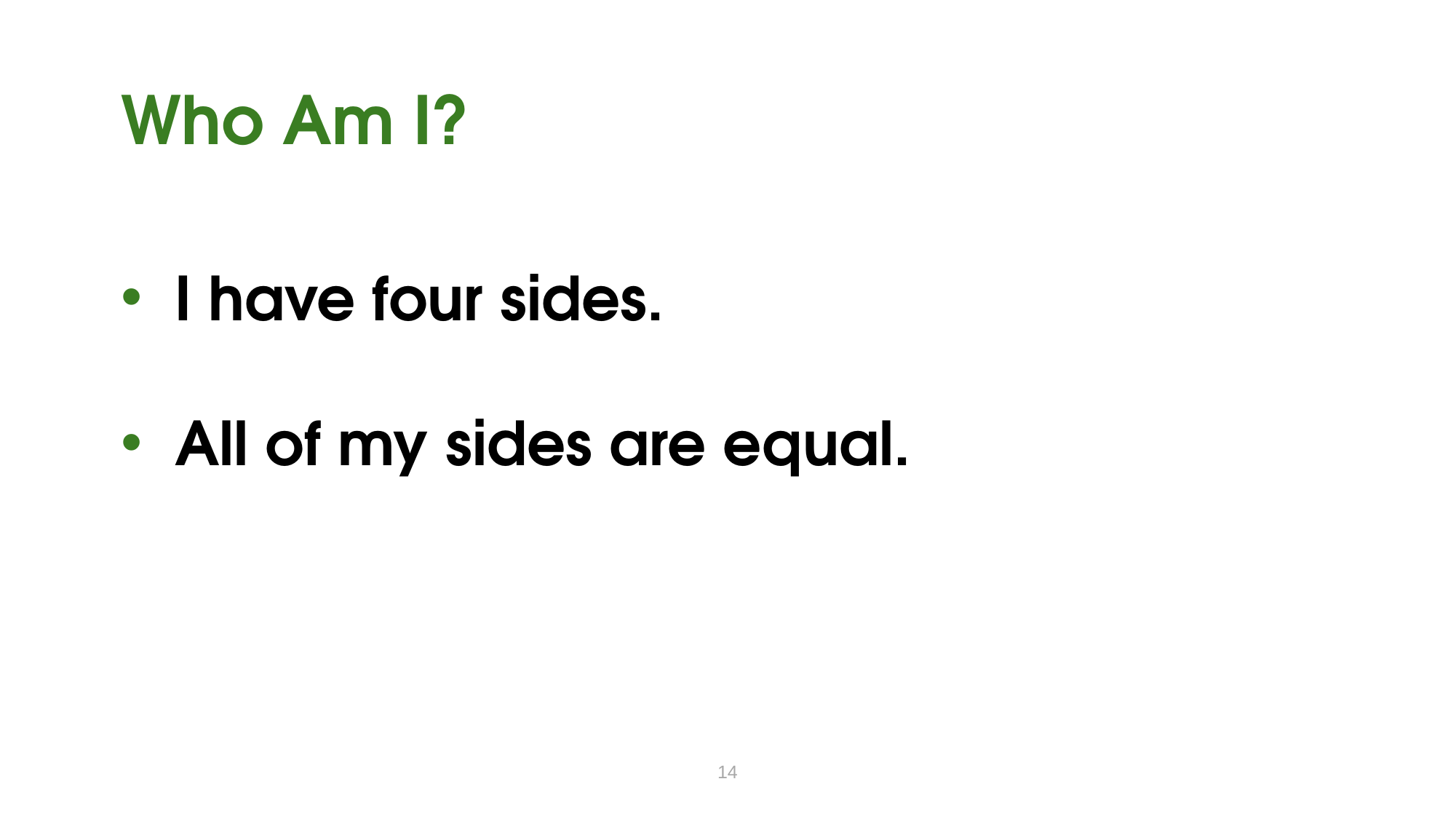

Who Am I? 14
Who Am I?
I have four sides.
All of my sides are equal.
14